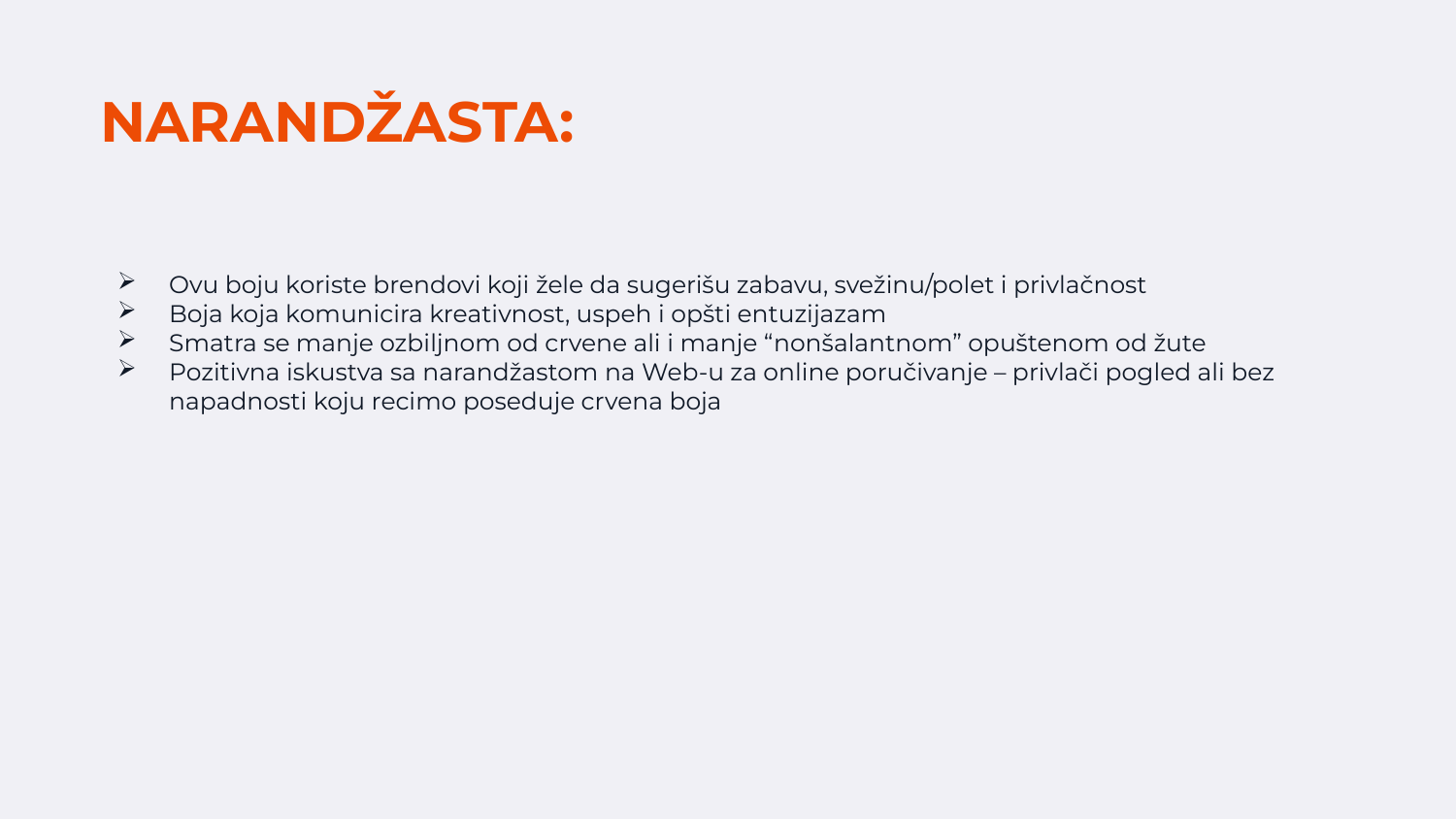

NARANDŽASTA:

Ovu boju koriste brendovi koji žele da sugerišu zabavu, svežinu/polet i privlačnost
Boja koja komunicira kreativnost, uspeh i opšti entuzijazam
Smatra se manje ozbiljnom od crvene ali i manje “nonšalantnom” opuštenom od žute
Pozitivna iskustva sa narandžastom na Web-u za online poručivanje – privlači pogled ali bez napadnosti koju recimo poseduje crvena boja